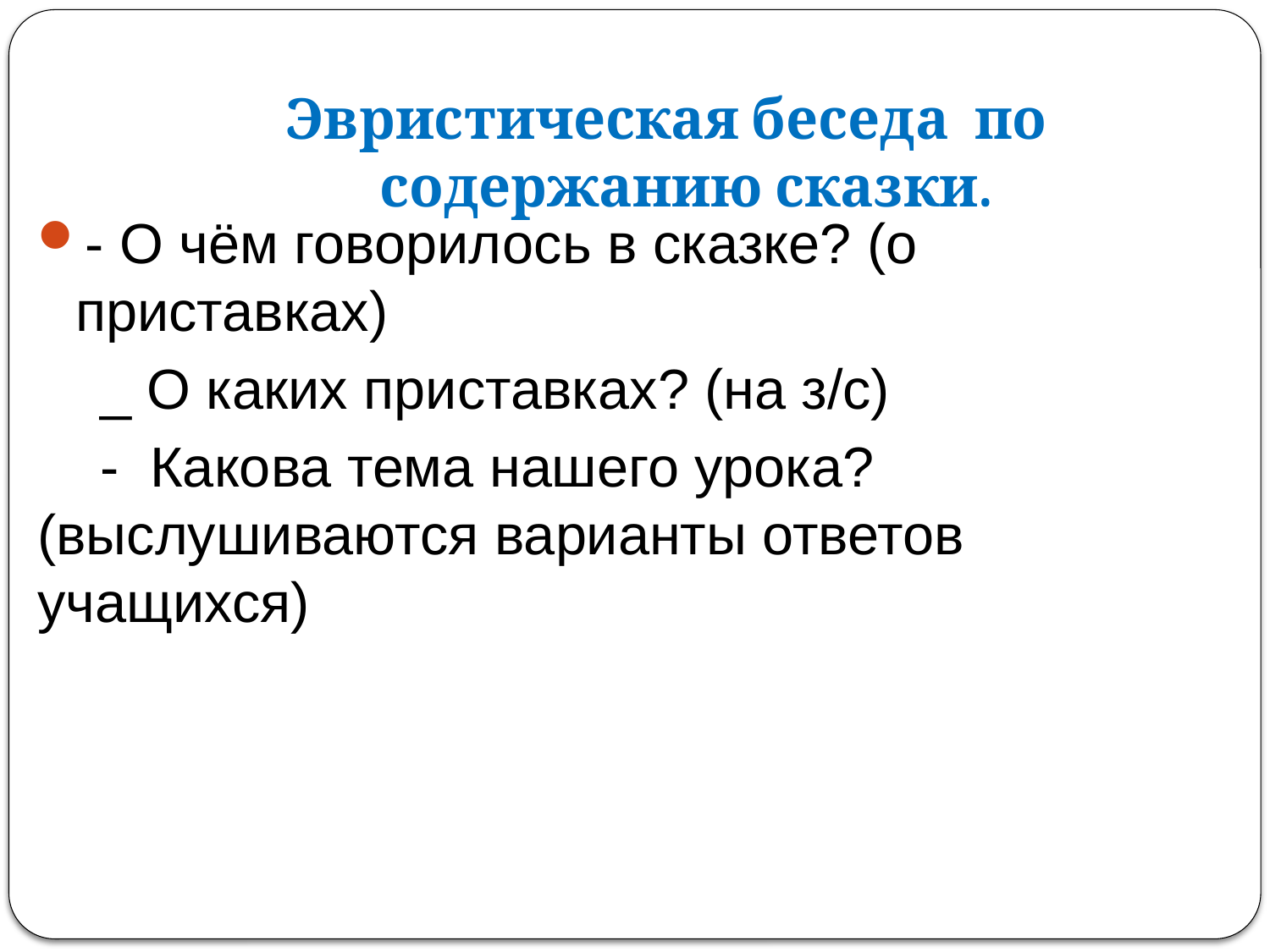

# Эвристическая беседа  по содержанию сказки.
- О чём говорилось в сказке? (о приставках)
    _ О каких приставках? (на з/с)
    -  Какова тема нашего урока?  (выслушиваются варианты ответов учащихся)